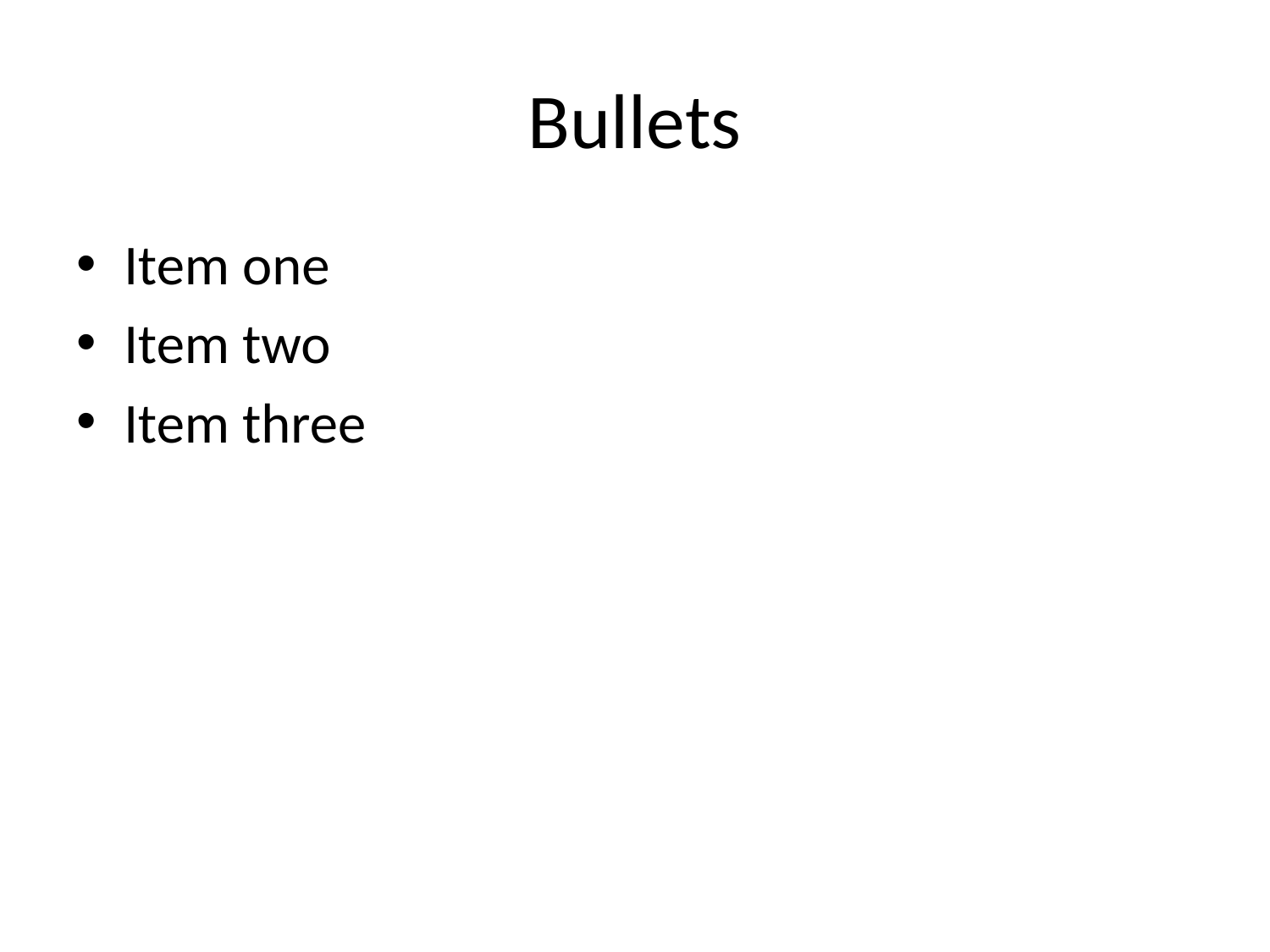

# Bullets
Item one
Item two
Item three